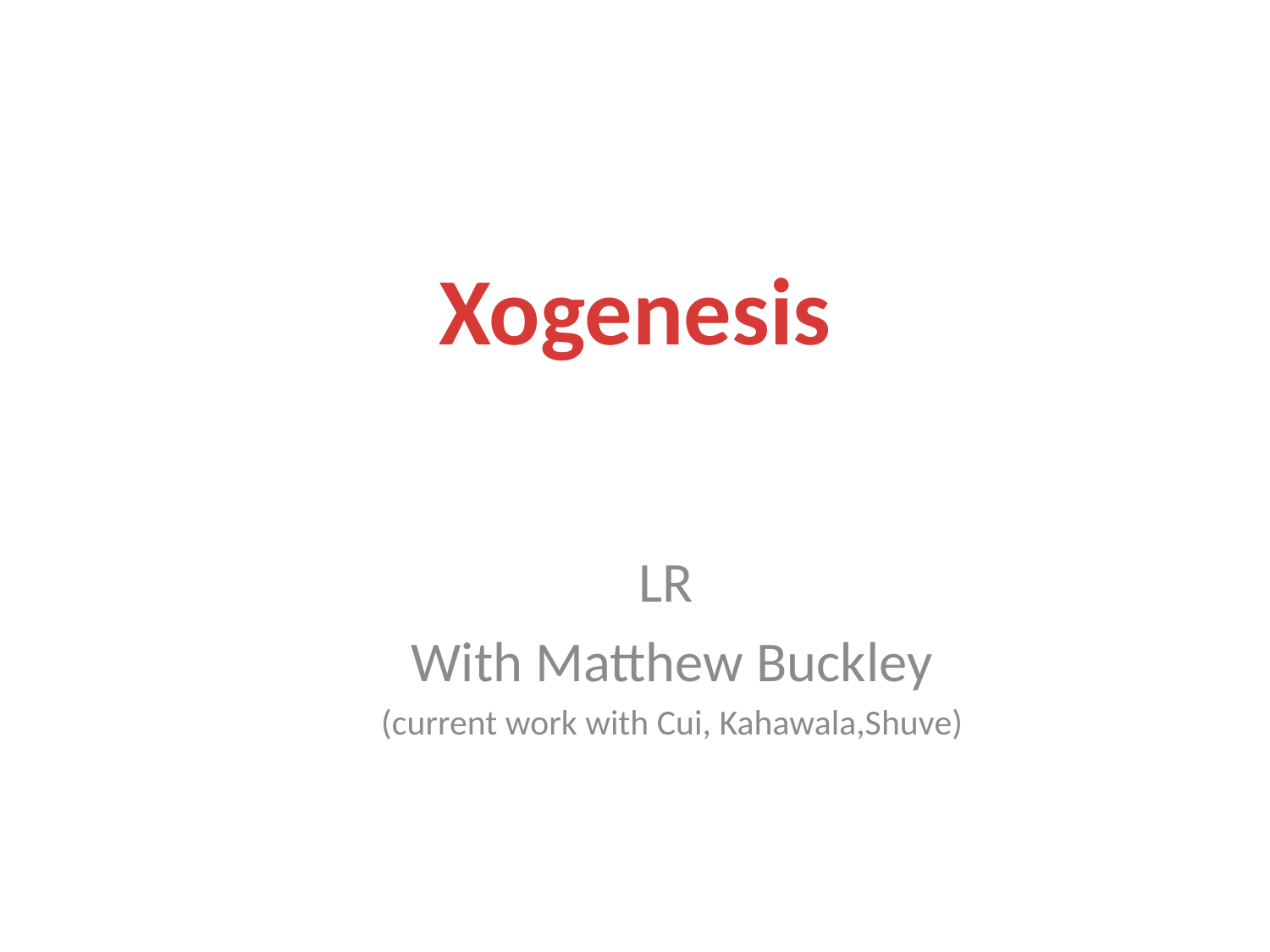

#
Xogenesis
LR
With Matthew Buckley
(current work with Cui, Kahawala,Shuve)